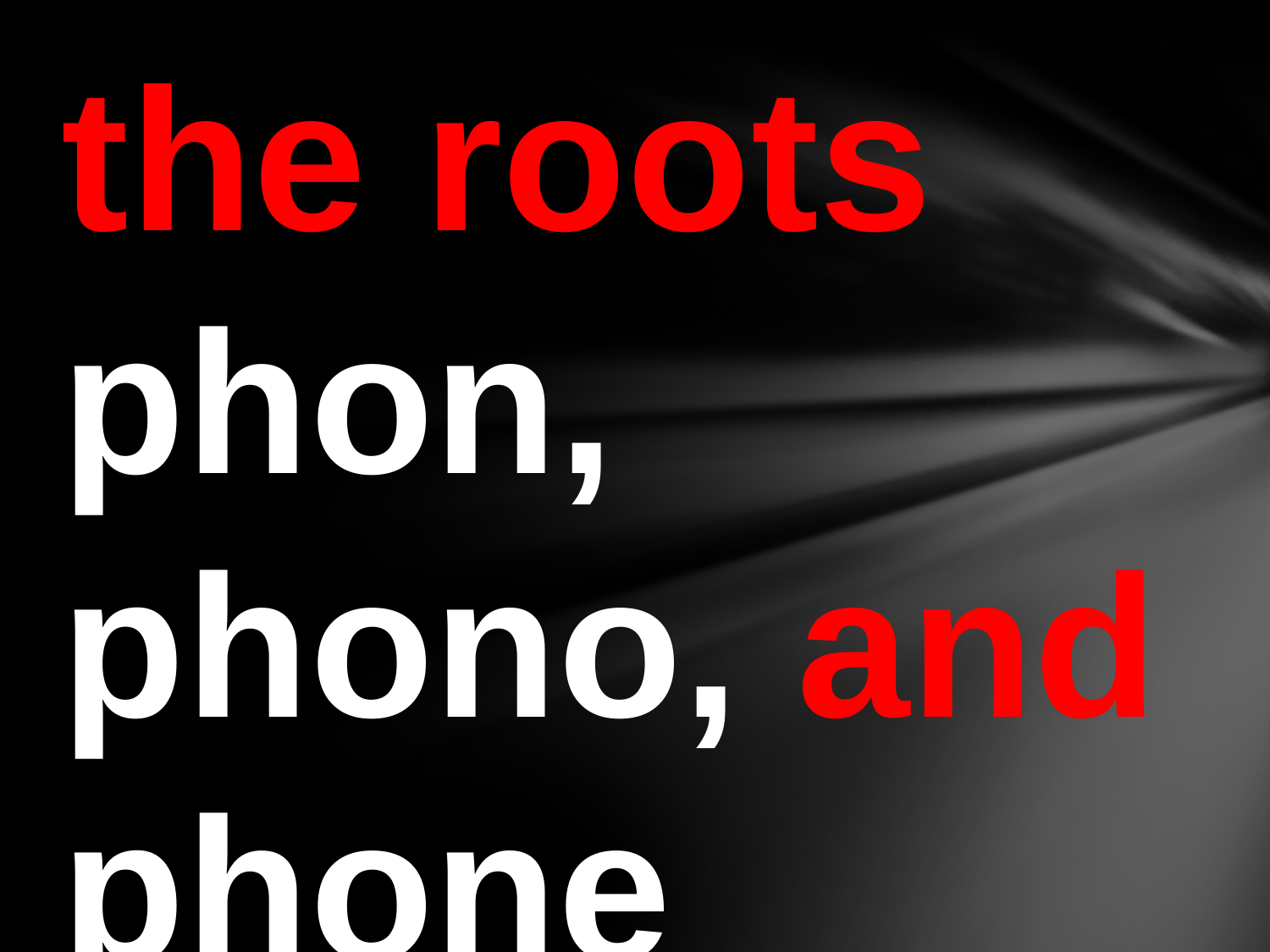

the roots phon, phono, and phone
#